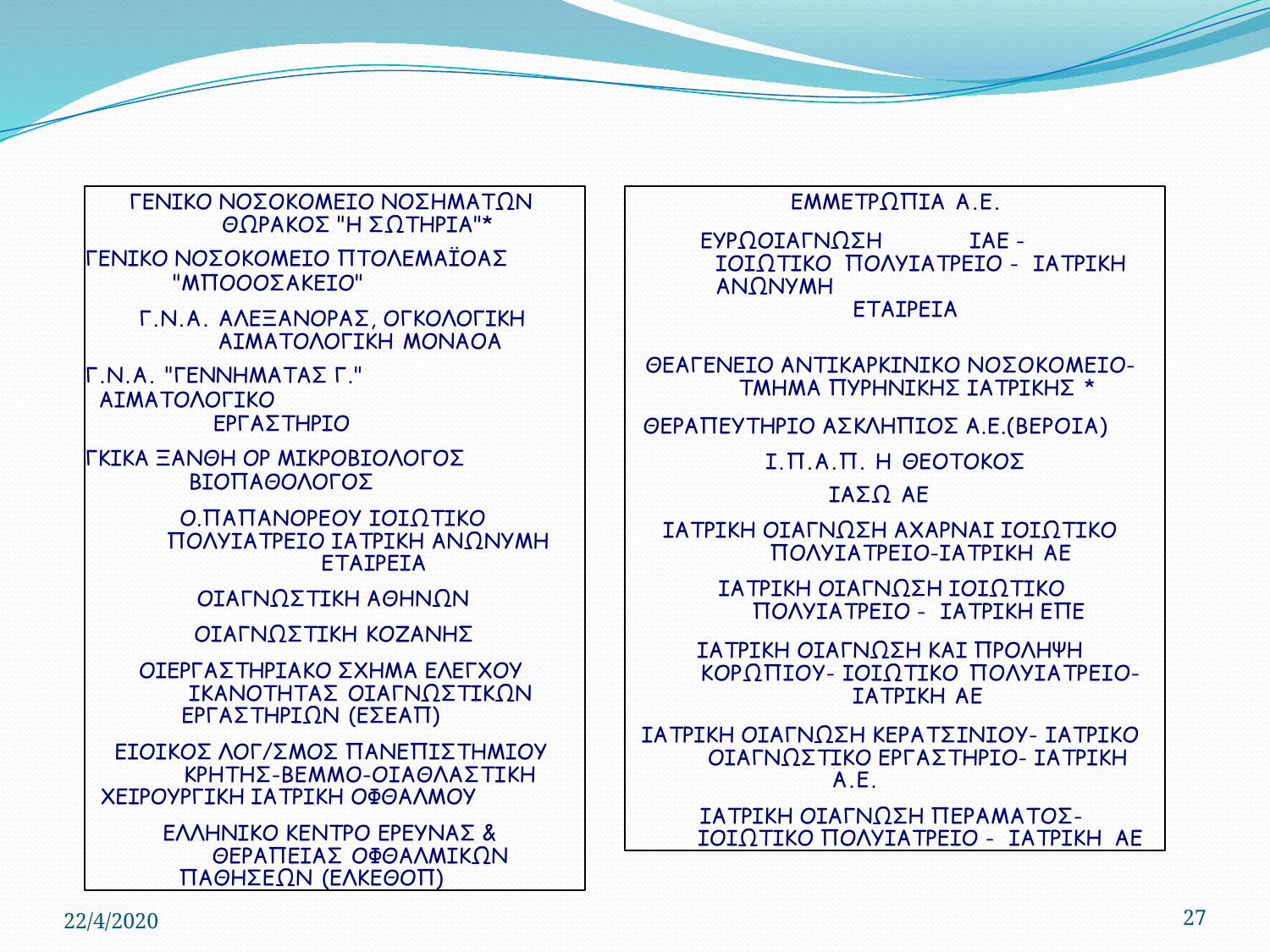

ΓΕΝΙΚΟ ΝΟΣΟΚΟΜΕΙΟ ΝΟΣΗΜΑΤΩΝ  ΘΩΡΑΚΟΣ "Η ΣΩΤΗΡΙΑ"*
ΓΕΝΙΚΟ ΝΟΣΟΚΟΜΕΙΟ ΠΤΟΛΕΜΑΪOΑΣ
"ΜΠΟOΟΣΑΚΕΙΟ"
Γ.Ν.Α. ΑΛΕΞΑΝOΡΑΣ, ΟΓΚΟΛΟΓΙΚΗ  ΑΙΜΑΤΟΛΟΓΙΚΗ ΜΟΝΑOΑ
Γ.Ν.Α. "ΓΕΝΝΗΜΑΤΑΣ Γ." ΑΙΜΑΤΟΛΟΓΙΚΟ
ΕΡΓΑΣΤΗΡΙΟ
ΓΚΙΚΑ ΞΑΝΘΗ OΡ ΜΙΚΡΟΒΙΟΛΟΓΟΣ
ΒΙΟΠΑΘΟΛΟΓΟΣ
O.ΠΑΠΑΝOΡΕΟΥ ΙOΙΩΤΙΚΟ  ΠΟΛΥΙΑΤΡΕΙΟ ΙΑΤΡΙΚΗ ΑΝΩΝΥΜΗ
ΕΤΑΙΡΕΙΑ
OΙΑΓΝΩΣΤΙΚΗ ΑΘΗΝΩΝ  OΙΑΓΝΩΣΤΙΚΗ ΚΟΖΑΝΗΣ
OΙΕΡΓΑΣΤΗΡΙΑΚΟ ΣΧΗΜΑ ΕΛΕΓΧΟΥ  ΙΚΑΝΟΤΗΤΑΣ OΙΑΓΝΩΣΤΙΚΩΝ
ΕΡΓΑΣΤΗΡΙΩΝ (ΕΣΕΑΠ)
ΕΙOΙΚΟΣ ΛΟΓ/ΣΜΟΣ ΠΑΝΕΠΙΣΤΗΜΙΟΥ  ΚΡΗΤΗΣ-ΒΕΜΜΟ-OΙΑΘΛΑΣΤΙΚΗ
ΧΕΙΡΟΥΡΓΙΚΗ ΙΑΤΡΙΚΗ ΟΦΘΑΛΜΟΥ
ΕΛΛΗΝΙΚΟ ΚΕΝΤΡΟ ΕΡΕΥΝΑΣ &  ΘΕΡΑΠΕΙΑΣ ΟΦΘΑΛΜΙΚΩΝ
ΠΑΘΗΣΕΩΝ (ΕΛΚΕΘΟΠ)
ΕΜΜΕΤΡΩΠΙΑ Α.Ε.
ΕΥΡΩOΙΑΓΝΩΣΗ	ΙΑΕ - ΙOΙΩΤΙΚΟ  ΠΟΛΥΙΑΤΡΕΙΟ - ΙΑΤΡΙΚΗ ΑΝΩΝΥΜΗ
ΕΤΑΙΡΕΙΑ

ΘΕΑΓΕΝΕΙΟ ΑΝΤΙΚΑΡΚΙΝΙΚΟ ΝΟΣΟΚΟΜΕΙΟ-  ΤΜΗΜΑ ΠΥΡΗΝΙΚΗΣ ΙΑΤΡΙΚΗΣ *
ΘΕΡΑΠΕΥΤΗΡΙΟ ΑΣΚΛΗΠΙΟΣ Α.Ε.(ΒΕΡΟΙΑ)  Ι.Π.Α.Π. Η ΘΕΟΤΟΚΟΣ
ΙΑΣΩ ΑΕ
ΙΑΤΡΙΚΗ OΙΑΓΝΩΣΗ ΑΧΑΡΝΑΙ ΙOΙΩΤΙΚΟ  ΠΟΛΥΙΑΤΡΕΙΟ-ΙΑΤΡΙΚΗ ΑΕ
ΙΑΤΡΙΚΗ OΙΑΓΝΩΣΗ ΙOΙΩΤΙΚΟ  ΠΟΛΥΙΑΤΡΕΙΟ - ΙΑΤΡΙΚΗ ΕΠΕ
ΙΑΤΡΙΚΗ OΙΑΓΝΩΣΗ ΚΑΙ ΠΡΟΛΗΨΗ  ΚΟΡΩΠΙΟΥ- ΙOΙΩΤΙΚΟ ΠΟΛΥΙΑΤΡΕΙΟ-
ΙΑΤΡΙΚΗ ΑΕ
ΙΑΤΡΙΚΗ OΙΑΓΝΩΣΗ ΚΕΡΑΤΣΙΝΙΟΥ- ΙΑΤΡΙΚΟ  OΙΑΓΝΩΣΤΙΚΟ ΕΡΓΑΣΤΗΡΙΟ- ΙΑΤΡΙΚΗ
Α.Ε.
ΙΑΤΡΙΚΗ OΙΑΓΝΩΣΗ ΠΕΡΑΜΑΤΟΣ-  ΙOΙΩΤΙΚΟ ΠΟΛΥΙΑΤΡΕΙΟ - ΙΑΤΡΙΚΗ ΑΕ
22/4/2020
27